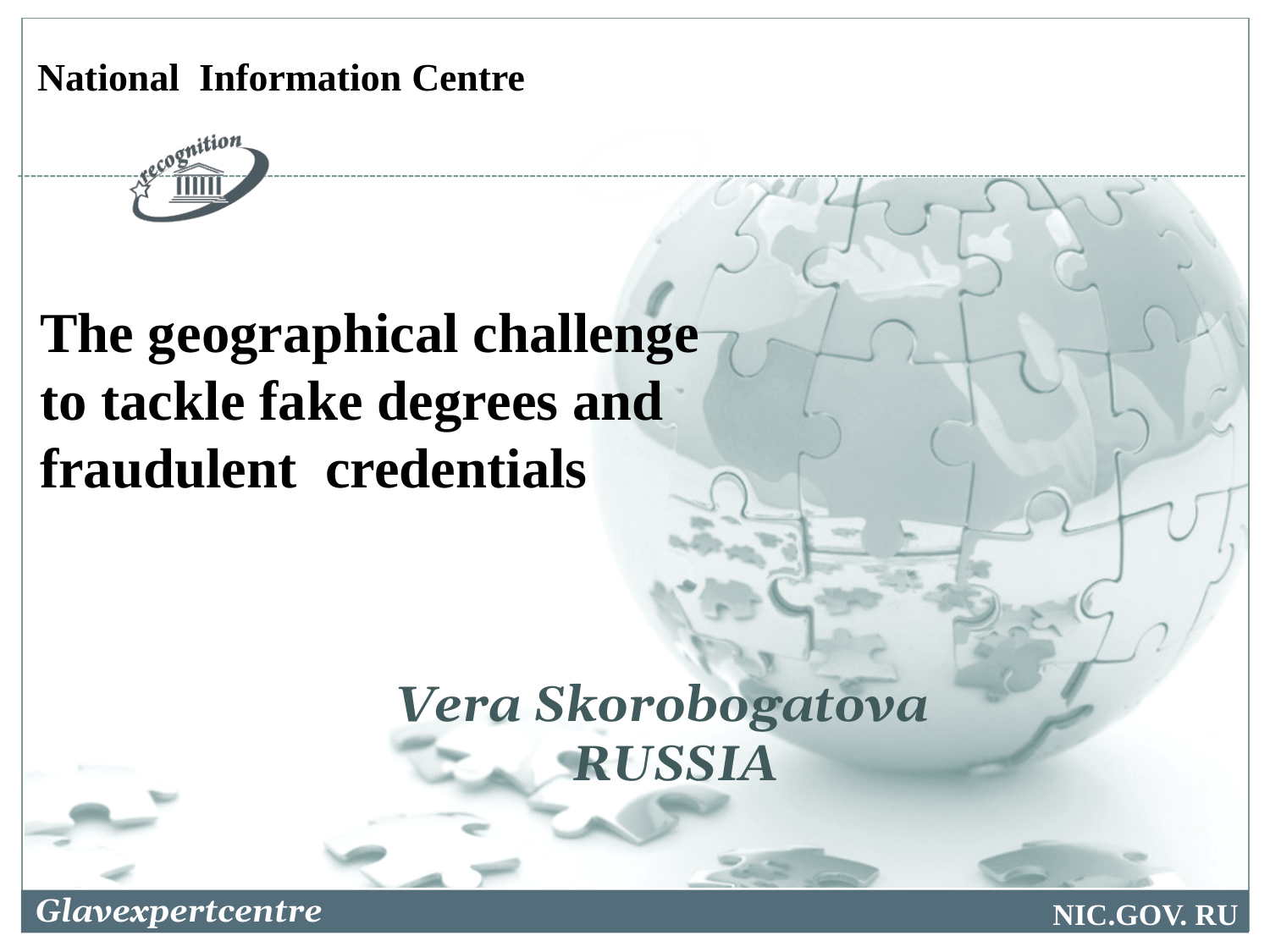

National  Information Centre
The geographical challenge
to tackle fake degrees and fraudulent  credentials
Vera Skorobogatova
              RUSSIA